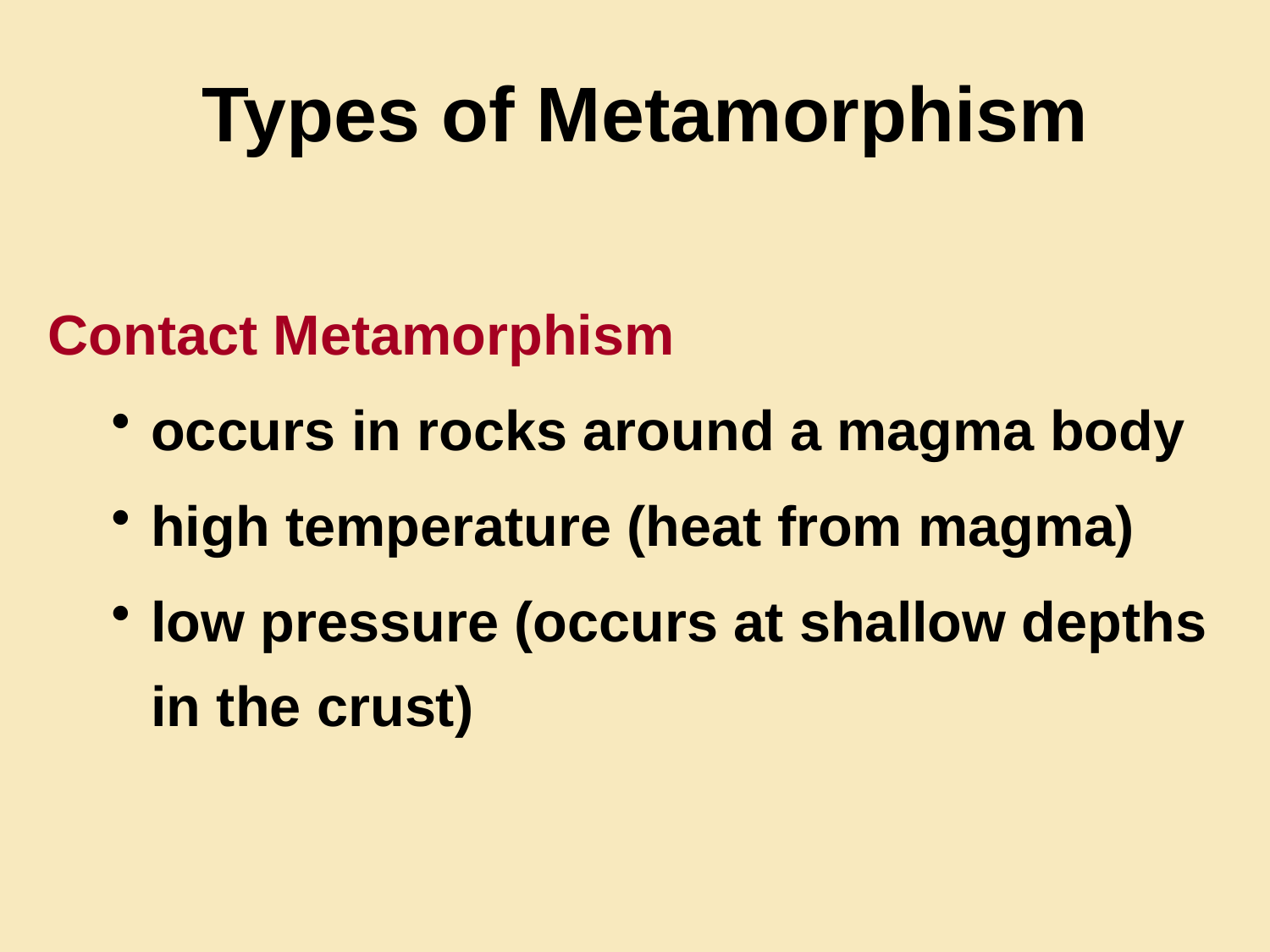

# Types of Metamorphism
Contact Metamorphism
occurs in rocks around a magma body
high temperature (heat from magma)
low pressure (occurs at shallow depths in the crust)